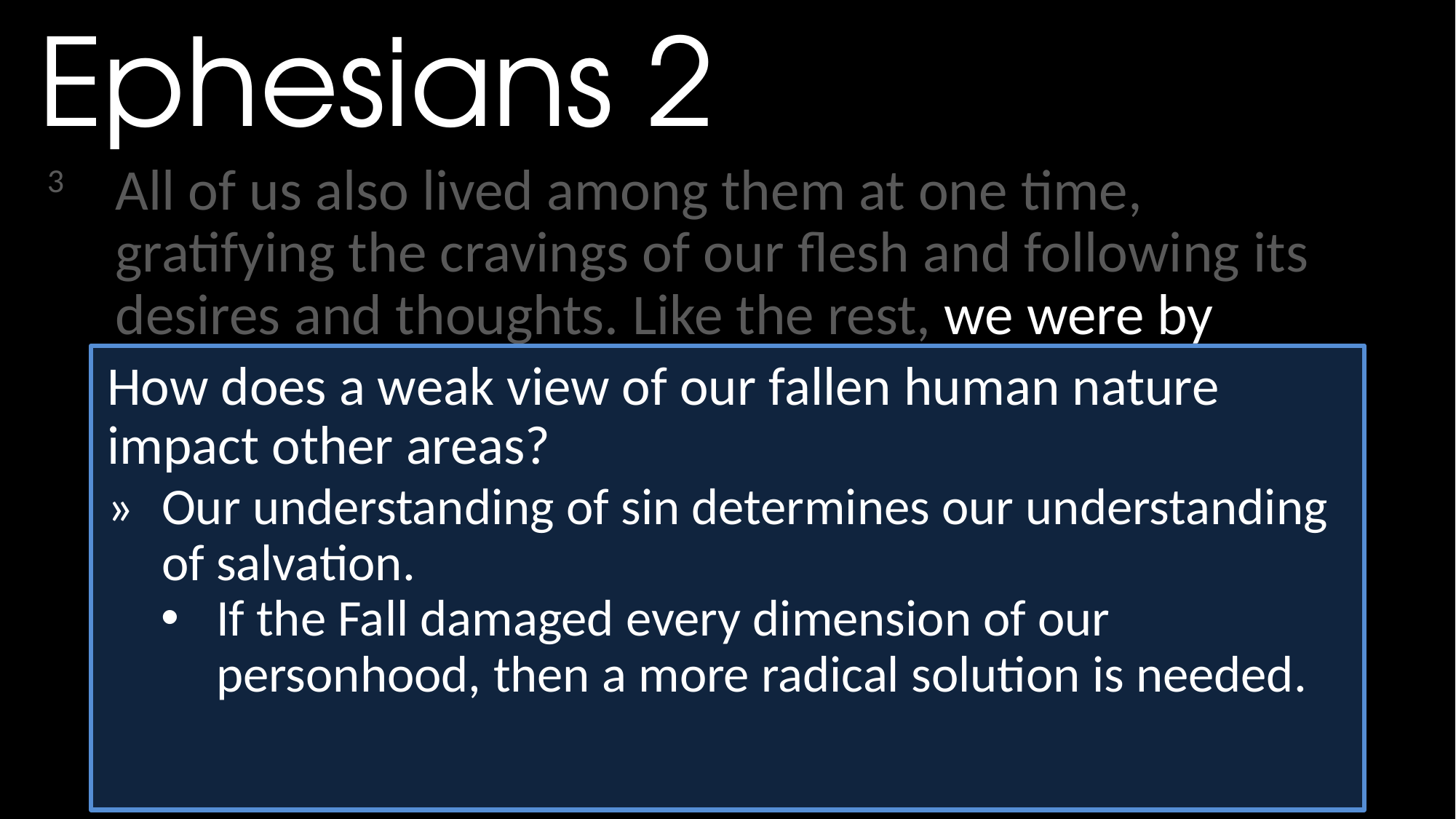

Ephesians 2
3 	All of us also lived among them at one time, gratifying the cravings of our flesh and following its desires and thoughts. Like the rest, we were by nature deserving of wrath.

How does a weak view of our fallen human nature impact other areas?
»	Our understanding of sin determines our understanding of salvation.
If the Fall damaged every dimension of our personhood, then a more radical solution is needed.